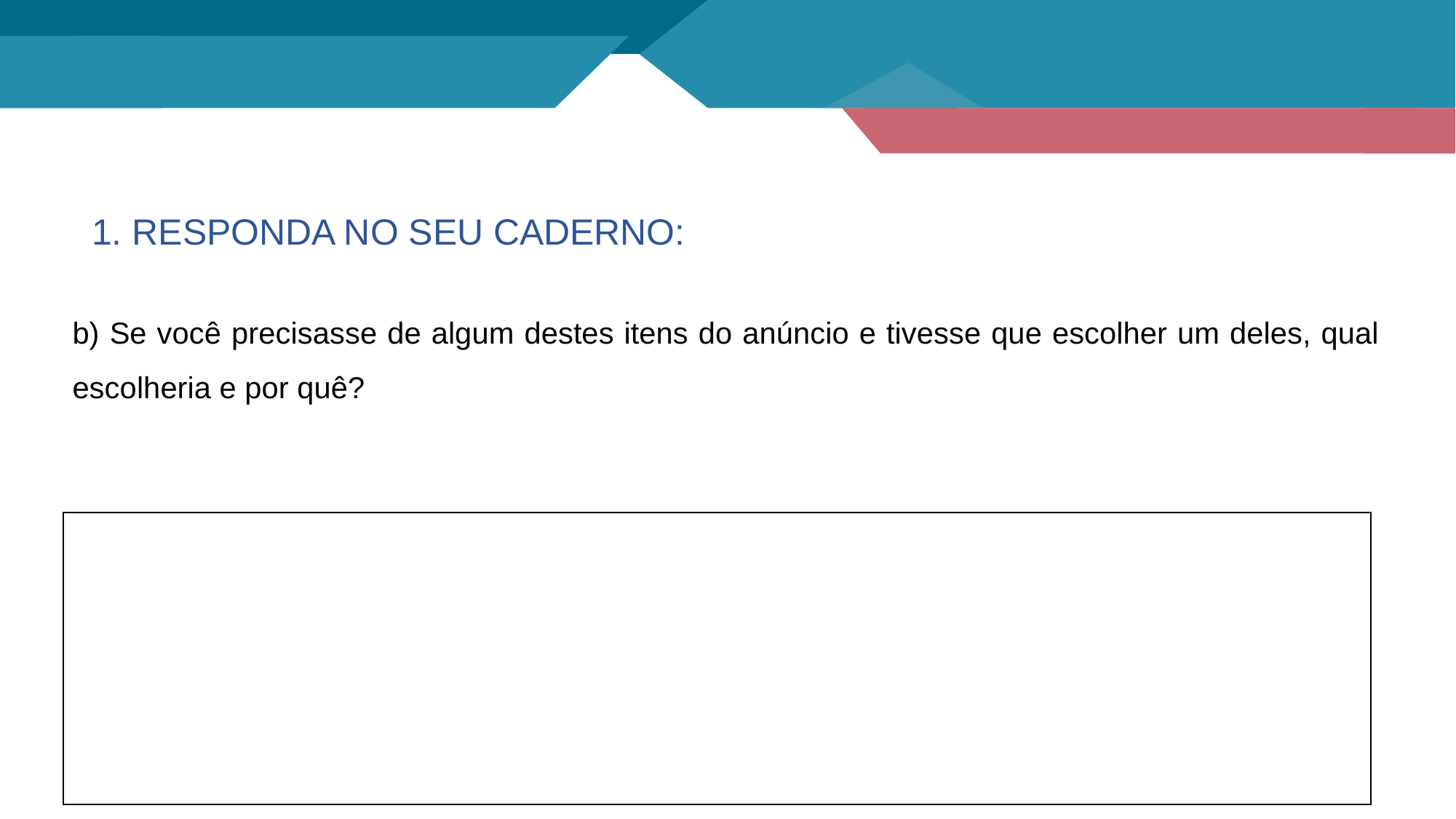

1. RESPONDA NO SEU CADERNO:
b) Se você precisasse de algum destes itens do anúncio e tivesse que escolher um deles, qual escolheria e por quê?